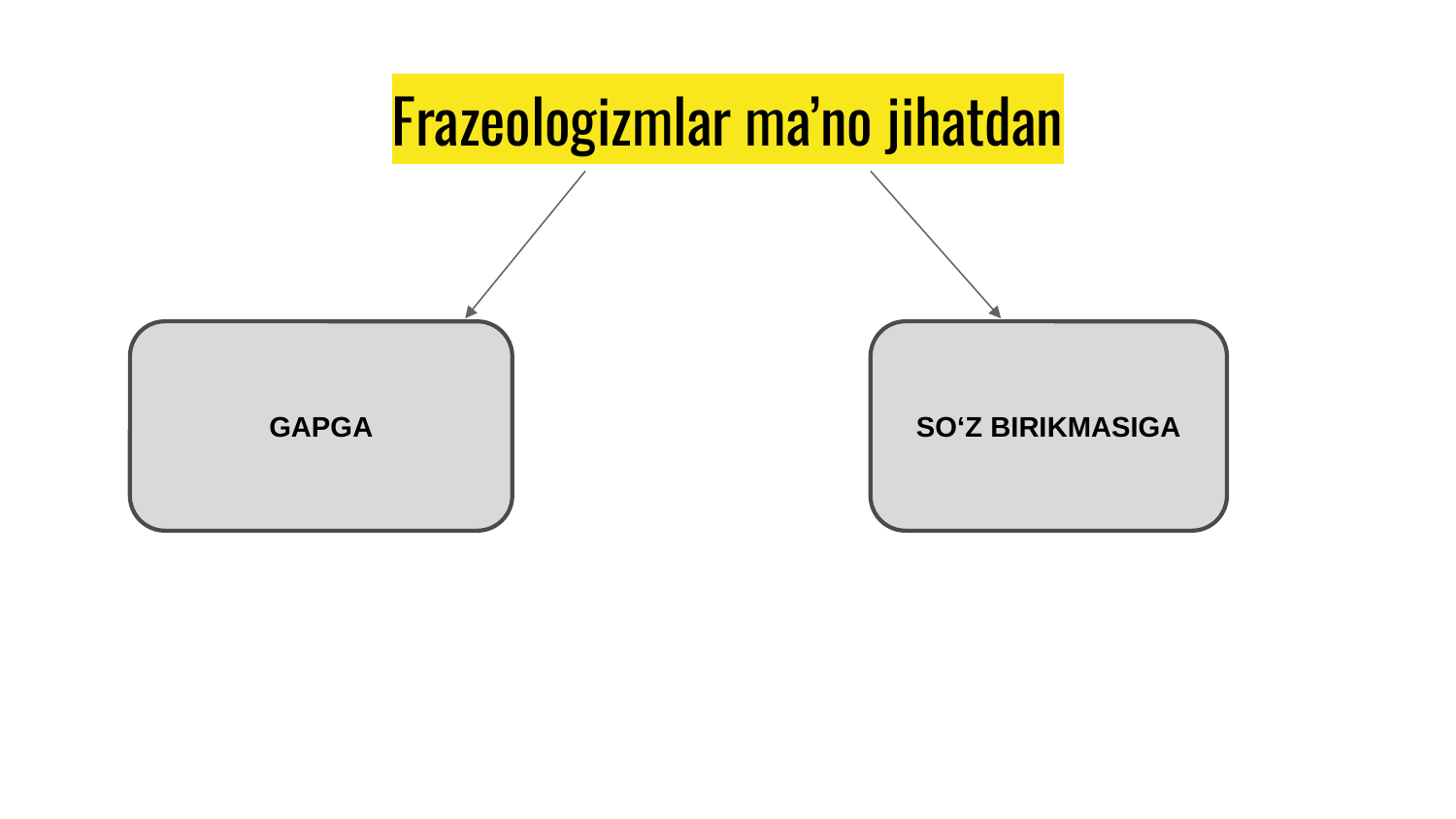

# Frazeologizmlar ma’no jihatdan
GAPGA
SO‘Z BIRIKMASIGA